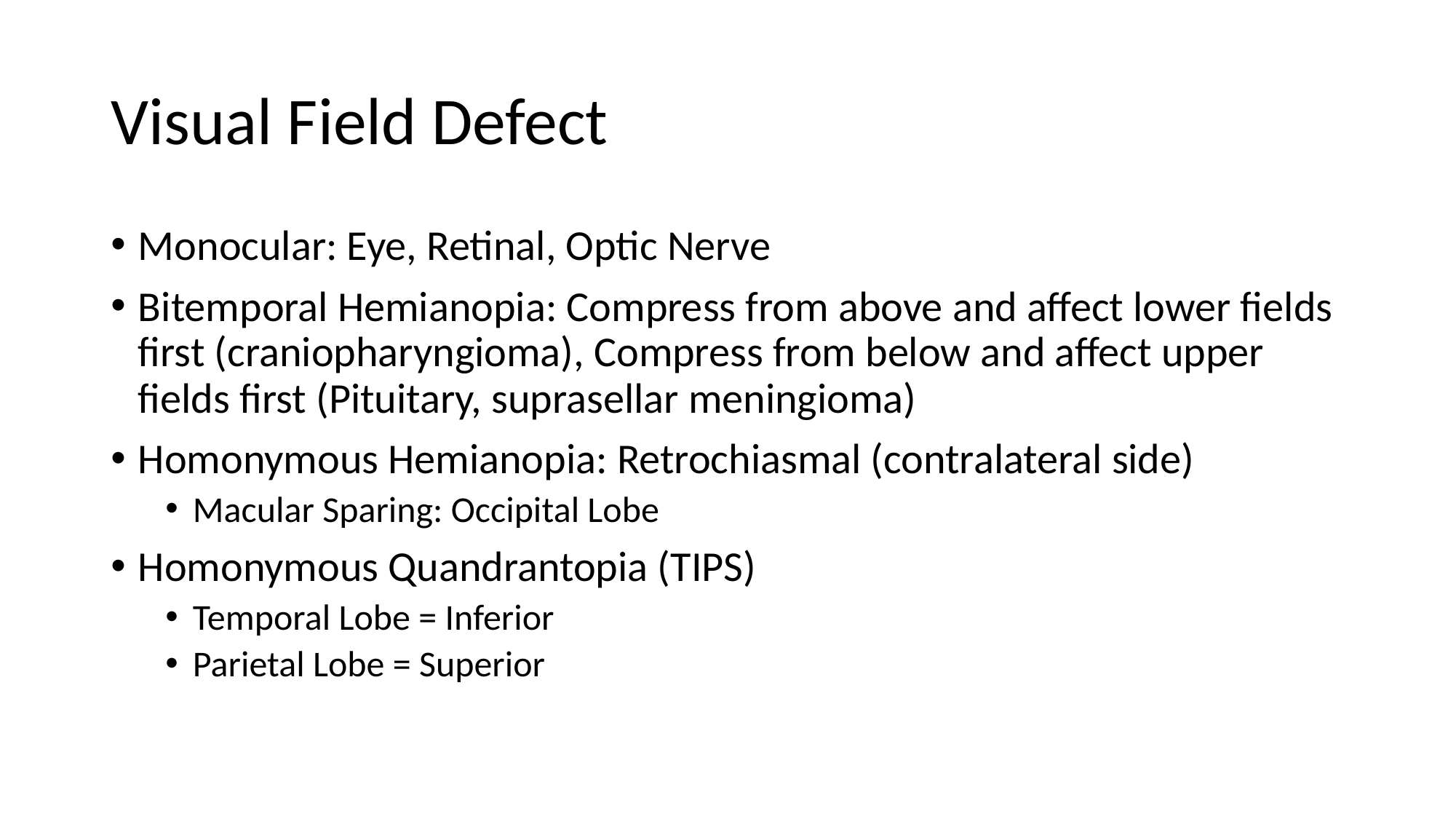

# Visual Field Defect
Monocular: Eye, Retinal, Optic Nerve
Bitemporal Hemianopia: Compress from above and affect lower fields first (craniopharyngioma), Compress from below and affect upper fields first (Pituitary, suprasellar meningioma)
Homonymous Hemianopia: Retrochiasmal (contralateral side)
Macular Sparing: Occipital Lobe
Homonymous Quandrantopia (TIPS)
Temporal Lobe = Inferior
Parietal Lobe = Superior